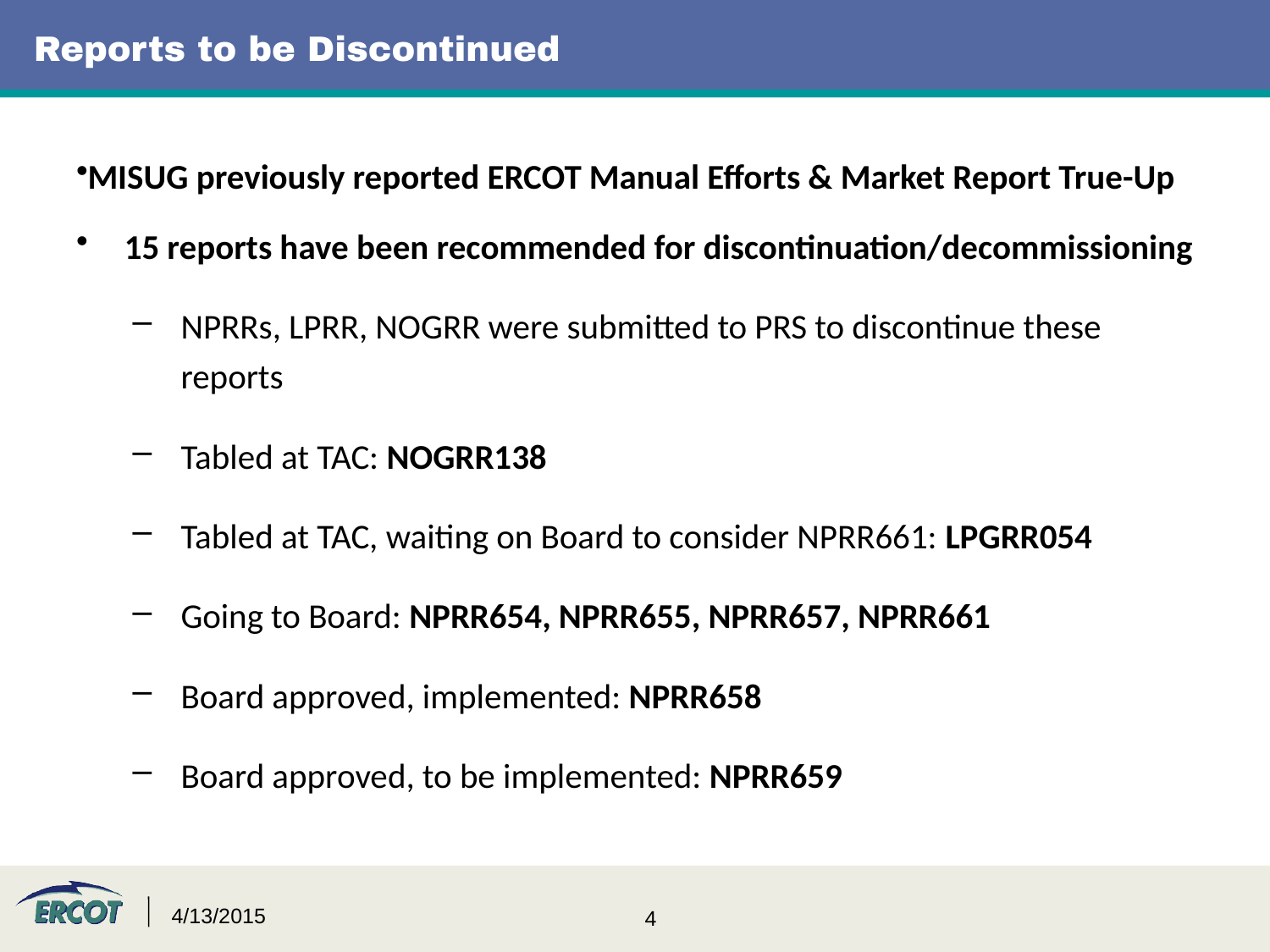

# Reports to be Discontinued
MISUG previously reported ERCOT Manual Efforts & Market Report True-Up
15 reports have been recommended for discontinuation/decommissioning
NPRRs, LPRR, NOGRR were submitted to PRS to discontinue these reports
Tabled at TAC: NOGRR138
Tabled at TAC, waiting on Board to consider NPRR661: LPGRR054
Going to Board: NPRR654, NPRR655, NPRR657, NPRR661
Board approved, implemented: NPRR658
Board approved, to be implemented: NPRR659
4/13/2015